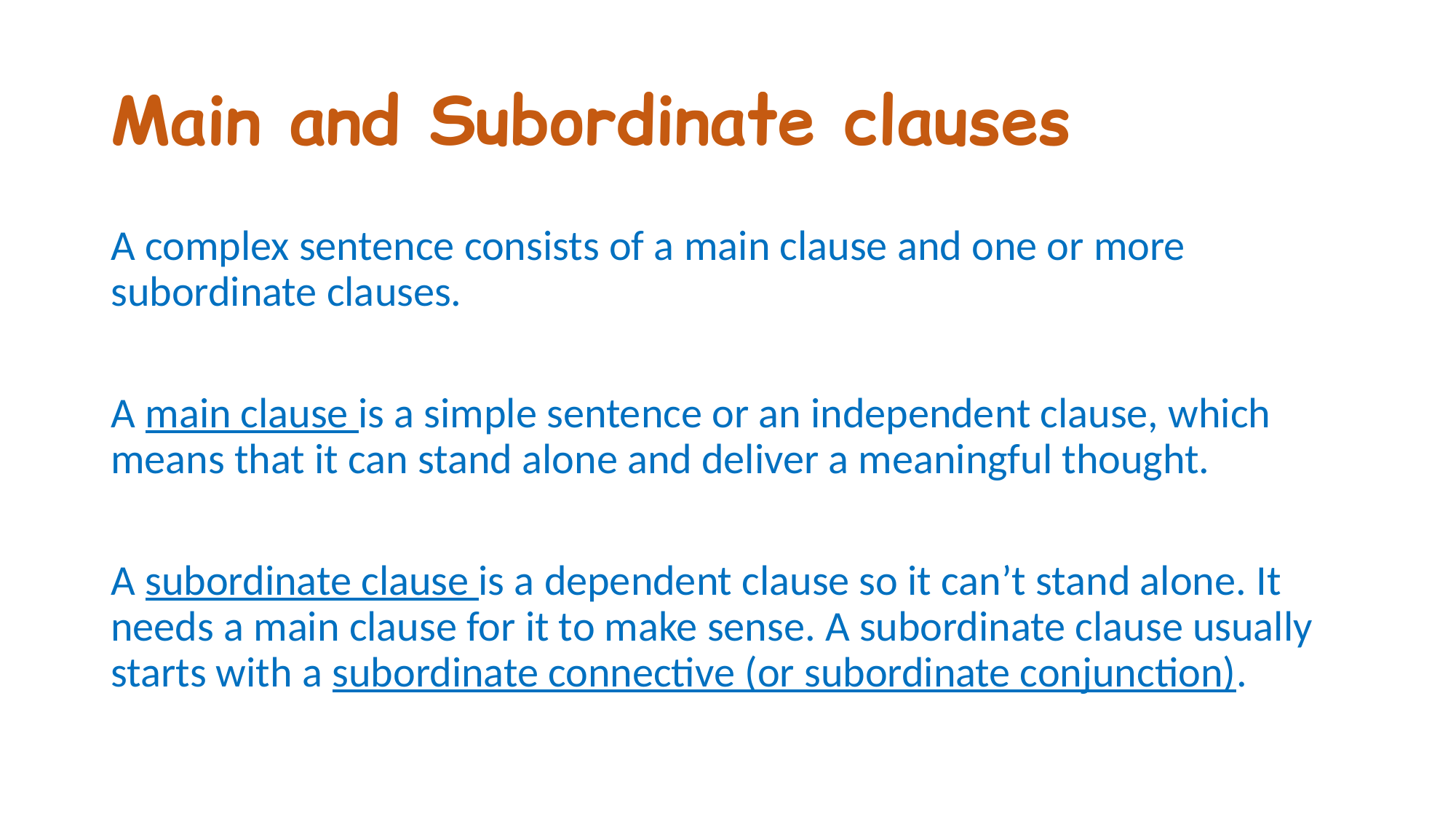

# Main and Subordinate clauses
A complex sentence consists of a main clause and one or more subordinate clauses.

A main clause is a simple sentence or an independent clause, which means that it can stand alone and deliver a meaningful thought.

A subordinate clause is a dependent clause so it can’t stand alone. It needs a main clause for it to make sense. A subordinate clause usually starts with a subordinate connective (or subordinate conjunction).